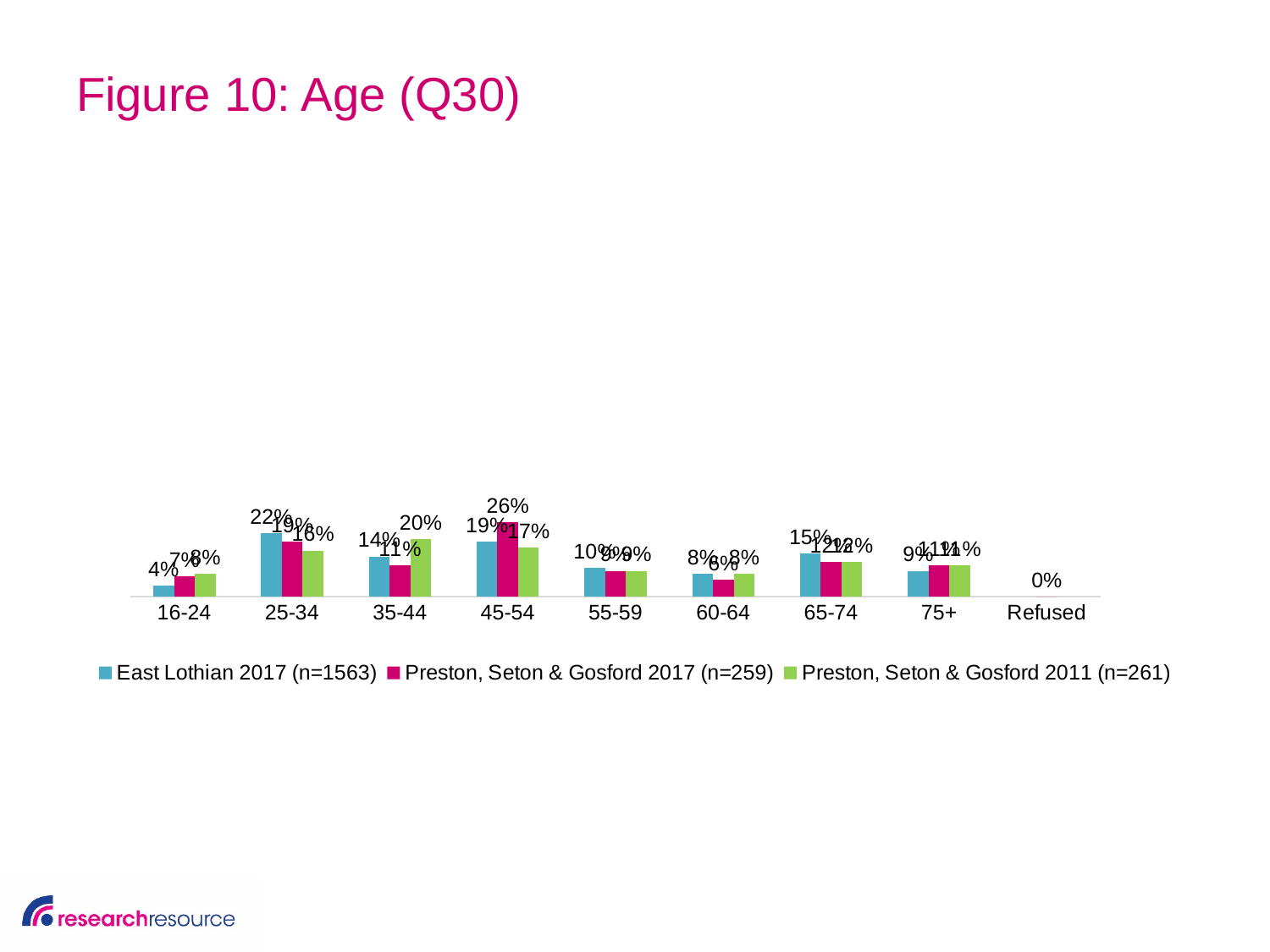

# Figure 10: Age (Q30)

### Chart

| Category | East Lothian 2017 (n=1563) | Preston, Seton & Gosford 2017 (n=259) | Preston, Seton & Gosford 2011 (n=261) |
|---|---|---|---|
| 16-24 | 0.04 | 0.07 | 0.08 |
| 25-34 | 0.22 | 0.19 | 0.16 |
| 35-44 | 0.14 | 0.11 | 0.2 |
| 45-54 | 0.19 | 0.26 | 0.17 |
| 55-59 | 0.1 | 0.09 | 0.09 |
| 60-64 | 0.08 | 0.06 | 0.08 |
| 65-74 | 0.15 | 0.12 | 0.12 |
| 75+ | 0.09 | 0.11 | 0.11 |
| Refused | None | 0.0 | None |